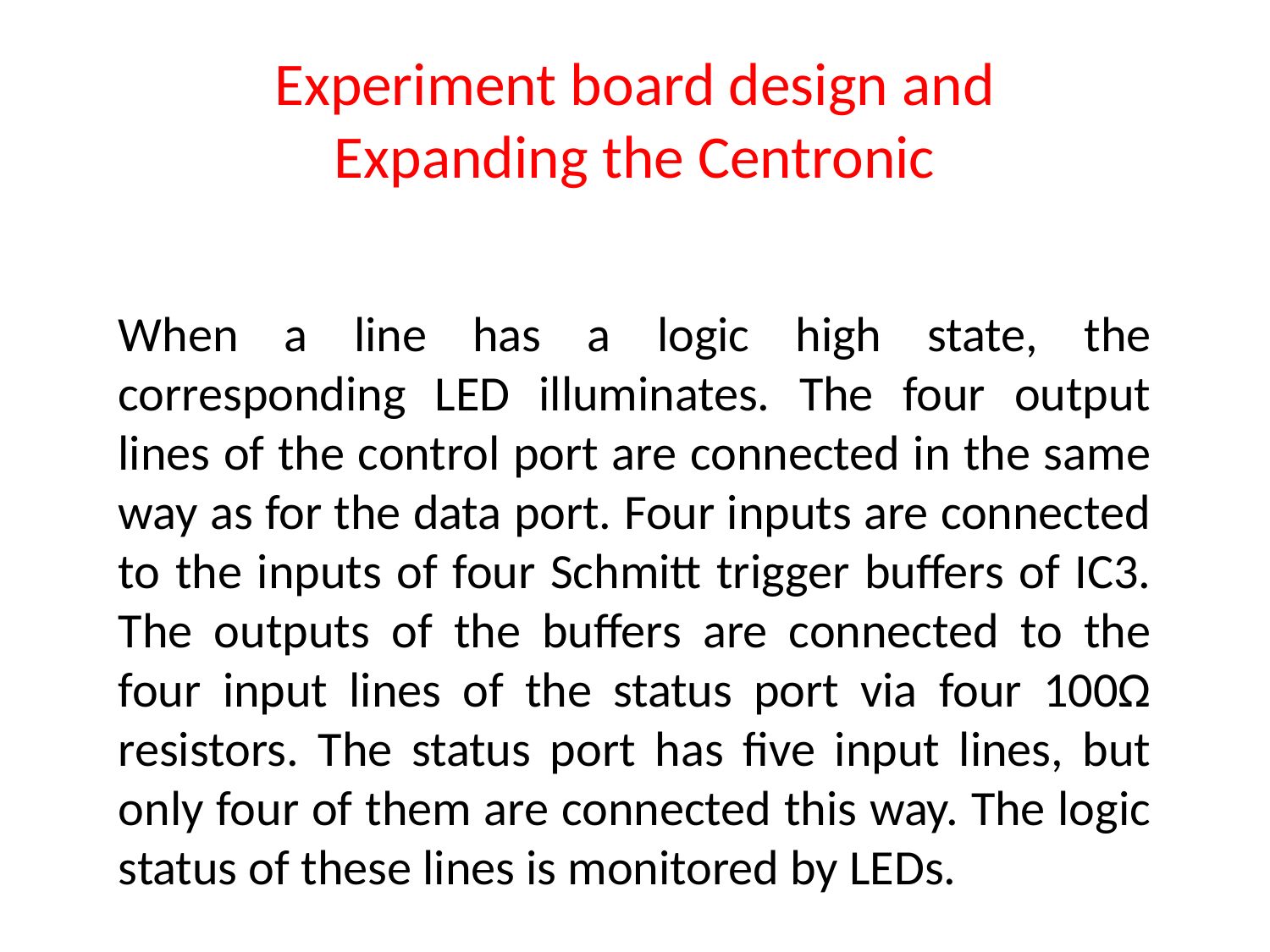

# Experiment board design and Expanding the Centronic
When a line has a logic high state, the corresponding LED illuminates. The four output lines of the control port are connected in the same way as for the data port. Four inputs are connected to the inputs of four Schmitt trigger buffers of IC3. The outputs of the buffers are connected to the four input lines of the status port via four 100Ω resistors. The status port has five input lines, but only four of them are connected this way. The logic status of these lines is monitored by LEDs.